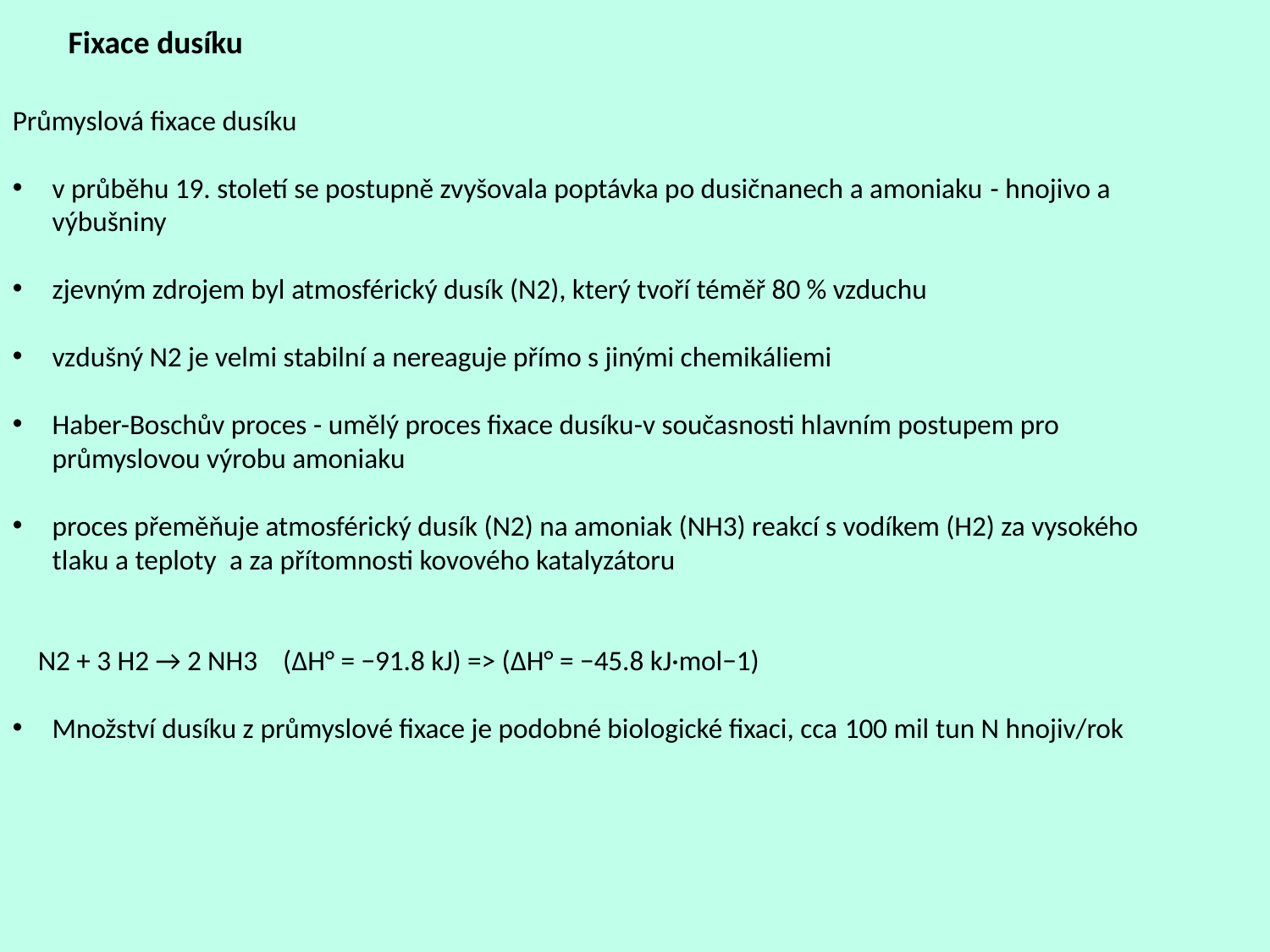

Fixace dusíku
Průmyslová fixace dusíku

v průběhu 19. století se postupně zvyšovala poptávka po dusičnanech a amoniaku - hnojivo a výbušniny

zjevným zdrojem byl atmosférický dusík (N2), který tvoří téměř 80 % vzduchu

vzdušný N2 je velmi stabilní a nereaguje přímo s jinými chemikáliemi

Haber-Boschův proces - umělý proces fixace dusíku-v současnosti hlavním postupem pro průmyslovou výrobu amoniaku

proces přeměňuje atmosférický dusík (N2) na amoniak (NH3) reakcí s vodíkem (H2) za vysokého tlaku a teploty  a za přítomnosti kovového katalyzátoru

    N2 + 3 H2 → 2 NH3    (ΔH° = −91.8 kJ) => (ΔH° = −45.8 kJ·mol−1)

Množství dusíku z průmyslové fixace je podobné biologické fixaci, cca 100 mil tun N hnojiv/rok